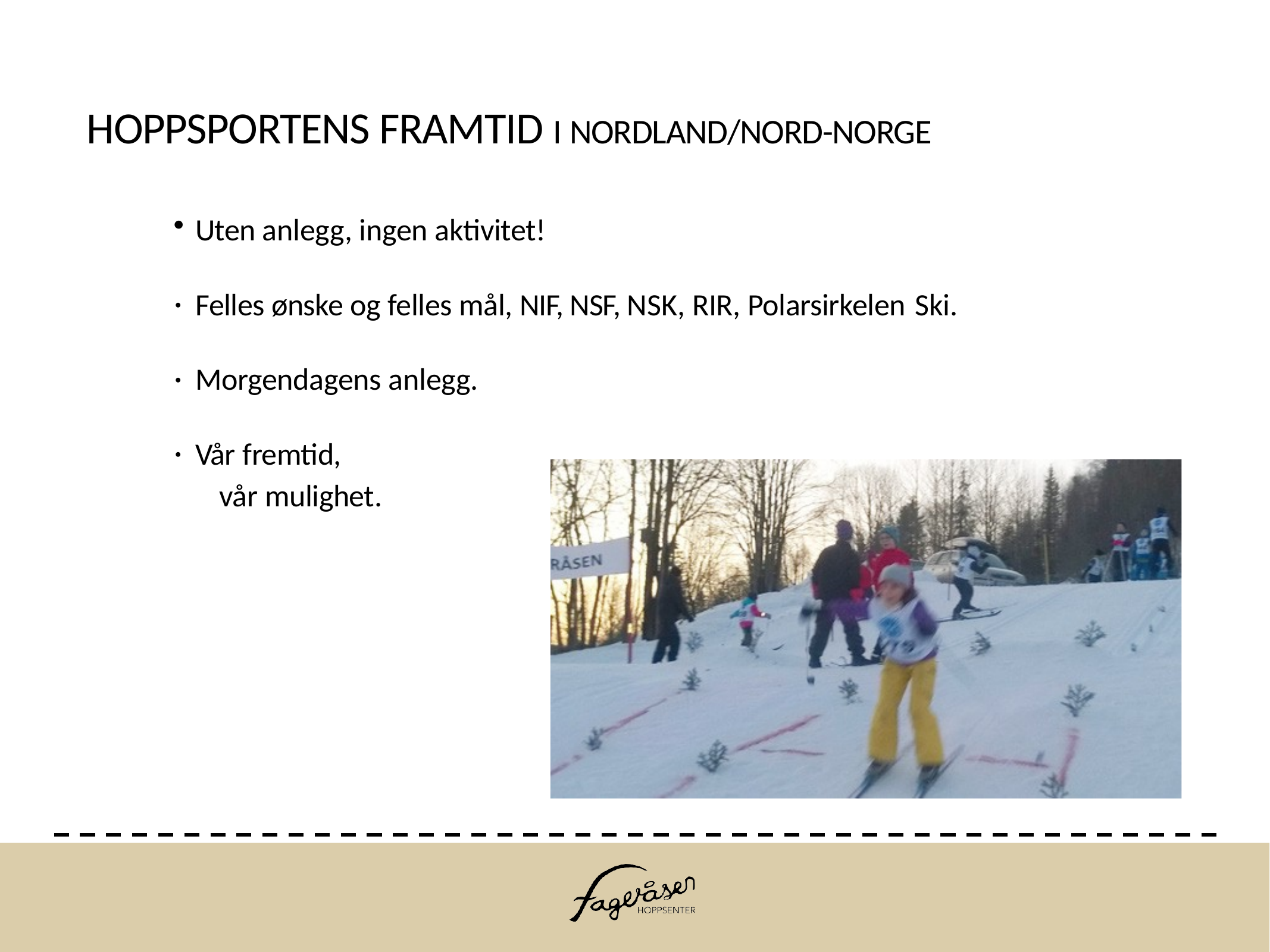

# HOPPSPORTENS FRAMTID I NORDLAND/NORD-NORGE
Uten anlegg, ingen aktivitet!

Felles ønske og felles mål, NIF, NSF, NSK, RIR, Polarsirkelen Ski.

Morgendagens anlegg.

Vår fremtid,
 	vår mulighet.